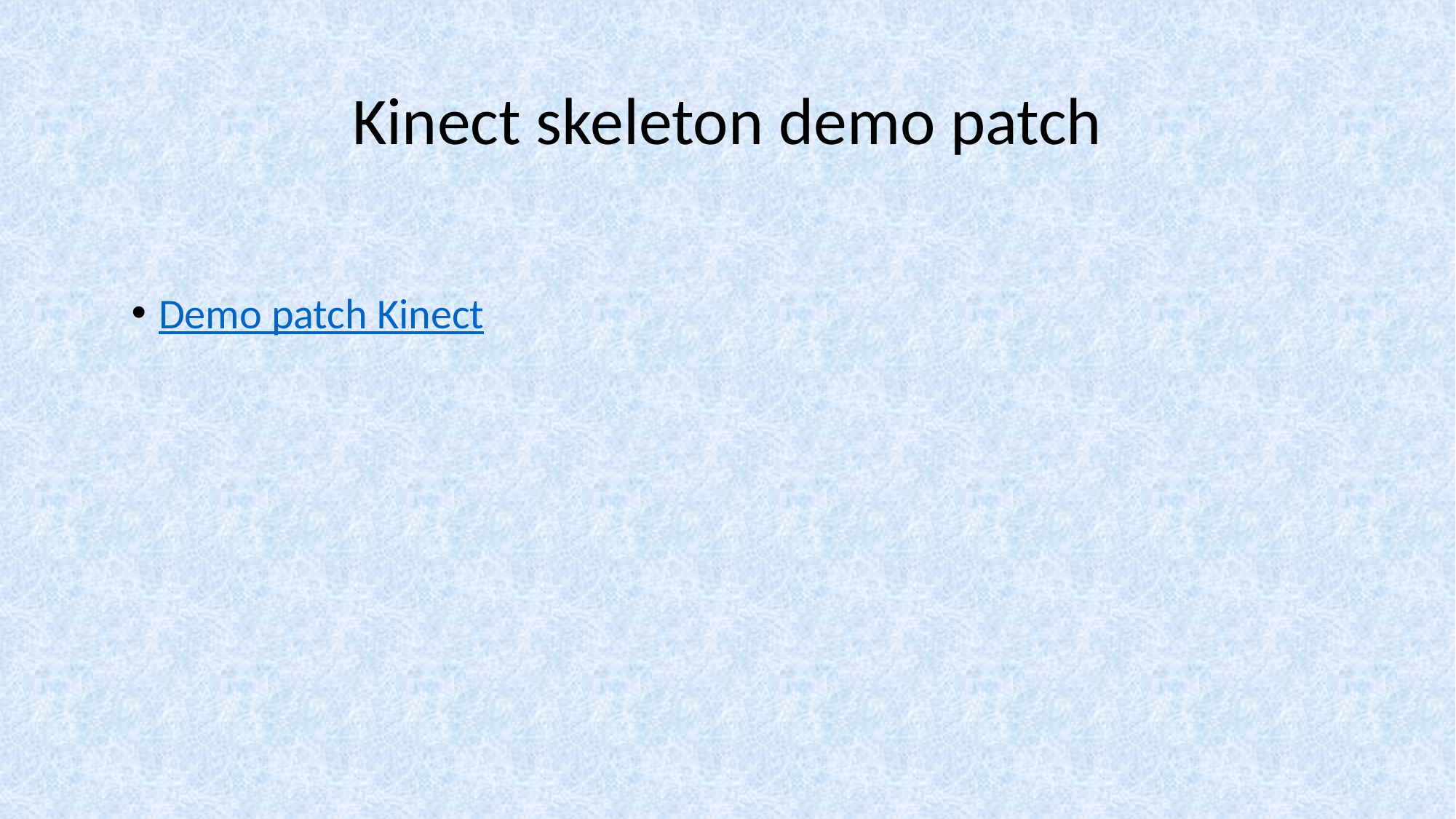

# Kinect skeleton demo patch

Demo patch Kinect